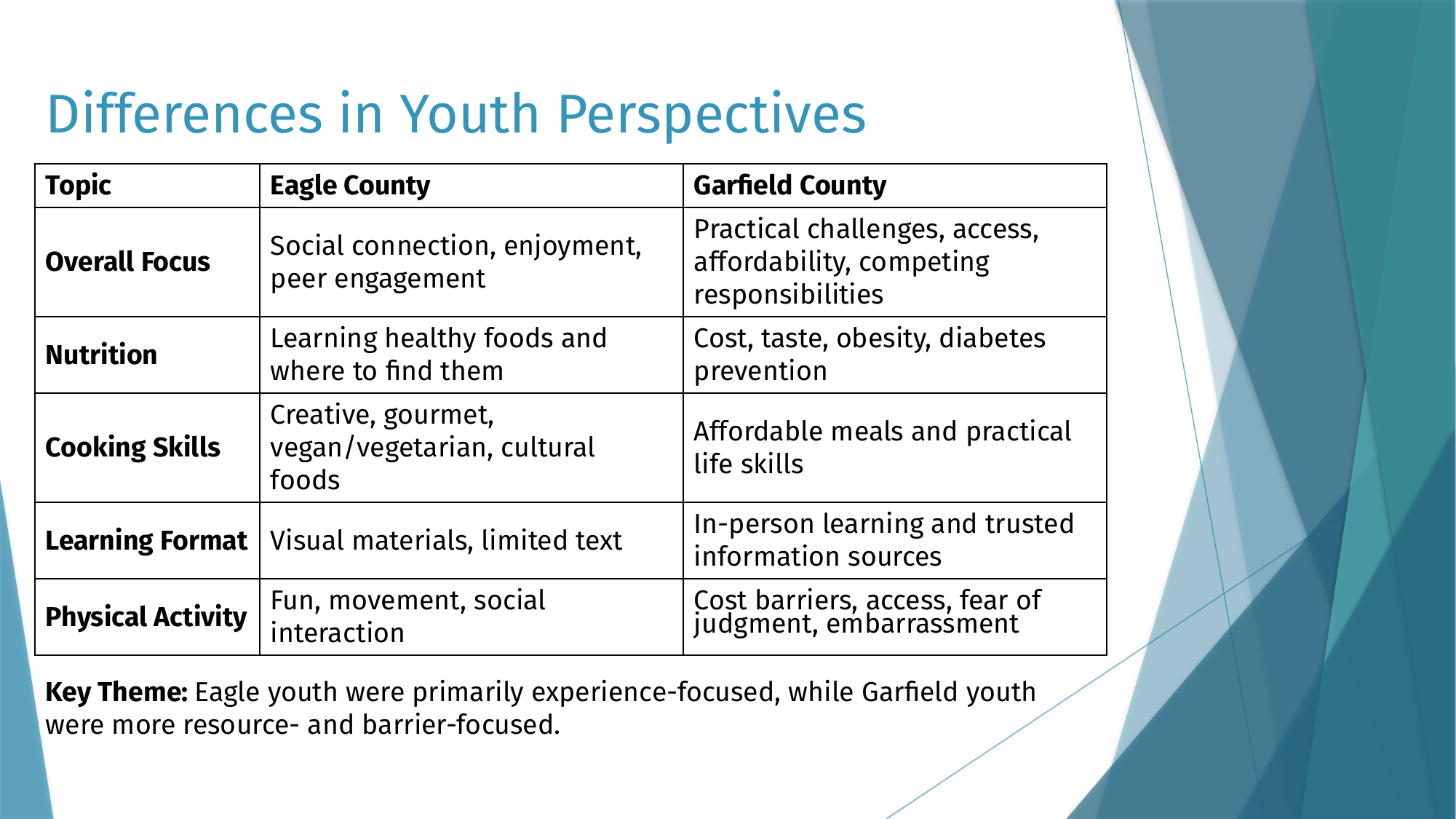

# Differences in Youth Perspectives
| Topic | Eagle County | Garfield County |
| --- | --- | --- |
| Overall Focus | Social connection, enjoyment, peer engagement | Practical challenges, access, affordability, competing responsibilities |
| Nutrition | Learning healthy foods and where to find them | Cost, taste, obesity, diabetes prevention |
| Cooking Skills | Creative, gourmet, vegan/vegetarian, cultural foods | Affordable meals and practical life skills |
| Learning Format | Visual materials, limited text | In-person learning and trusted information sources |
| Physical Activity | Fun, movement, social interaction | Cost barriers, access, fear of judgment, embarrassment |
Key Theme: Eagle youth were primarily experience-focused, while Garfield youth were more resource- and barrier-focused.